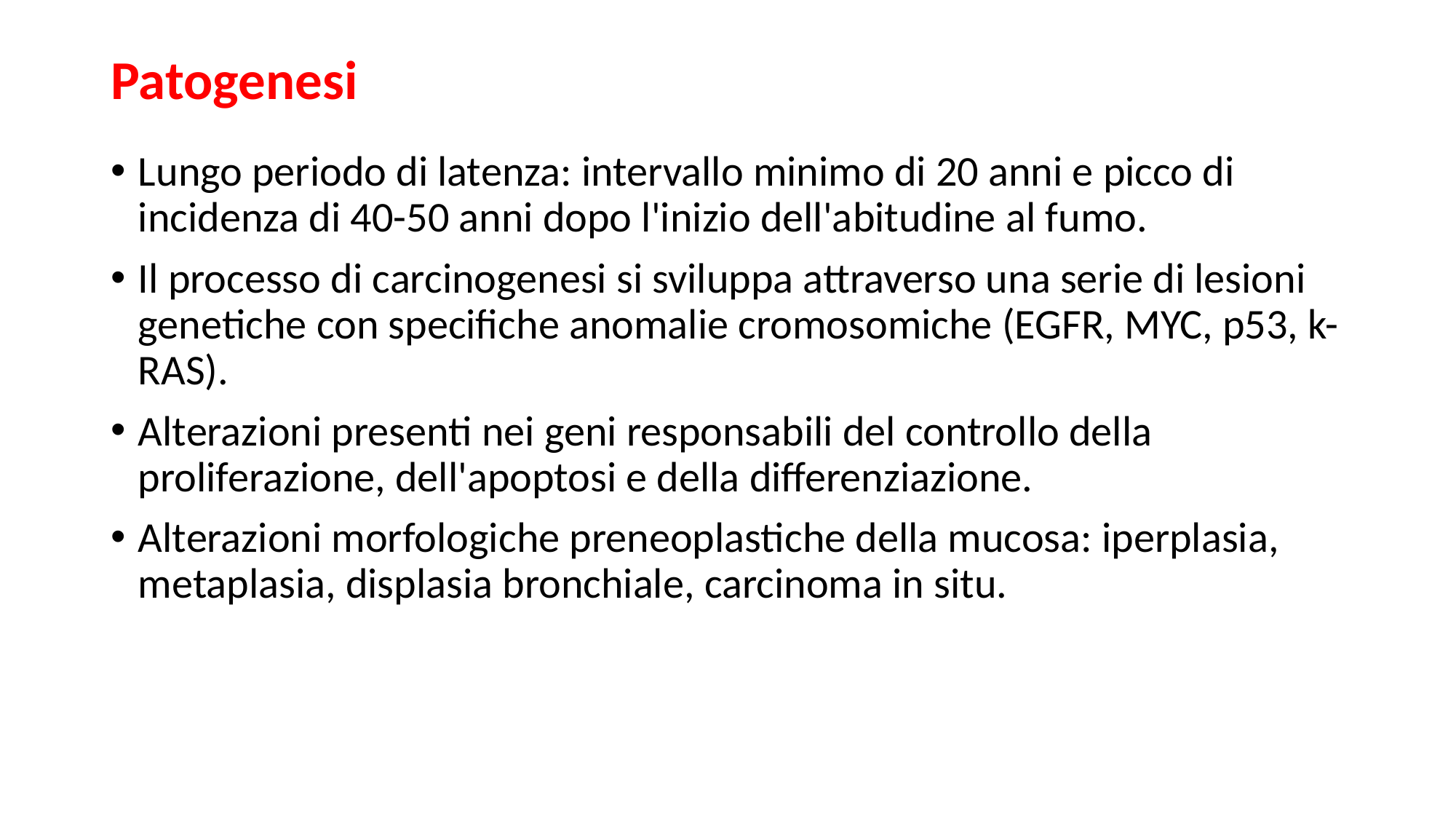

# Patogenesi
Lungo periodo di latenza: intervallo minimo di 20 anni e picco di incidenza di 40-50 anni dopo l'inizio dell'abitudine al fumo.
Il processo di carcinogenesi si sviluppa attraverso una serie di lesioni genetiche con specifiche anomalie cromosomiche (EGFR, MYC, p53, k-RAS).
Alterazioni presenti nei geni responsabili del controllo della proliferazione, dell'apoptosi e della differenziazione.
Alterazioni morfologiche preneoplastiche della mucosa: iperplasia, metaplasia, displasia bronchiale, carcinoma in situ.